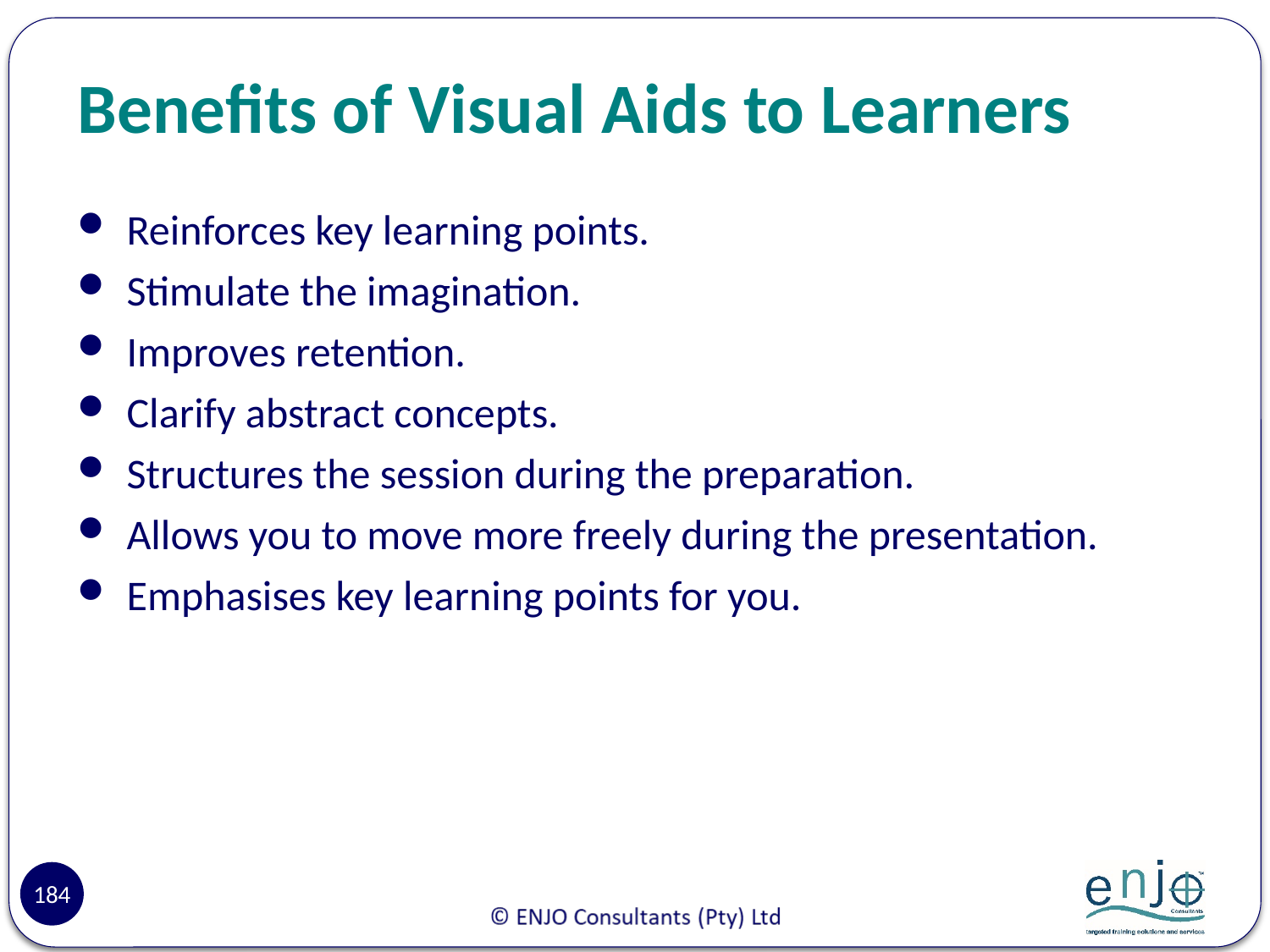

# Benefits of Visual Aids to Learners
Reinforces key learning points.
Stimulate the imagination.
Improves retention.
Clarify abstract concepts.
Structures the session during the preparation.
Allows you to move more freely during the presentation.
Emphasises key learning points for you.

184